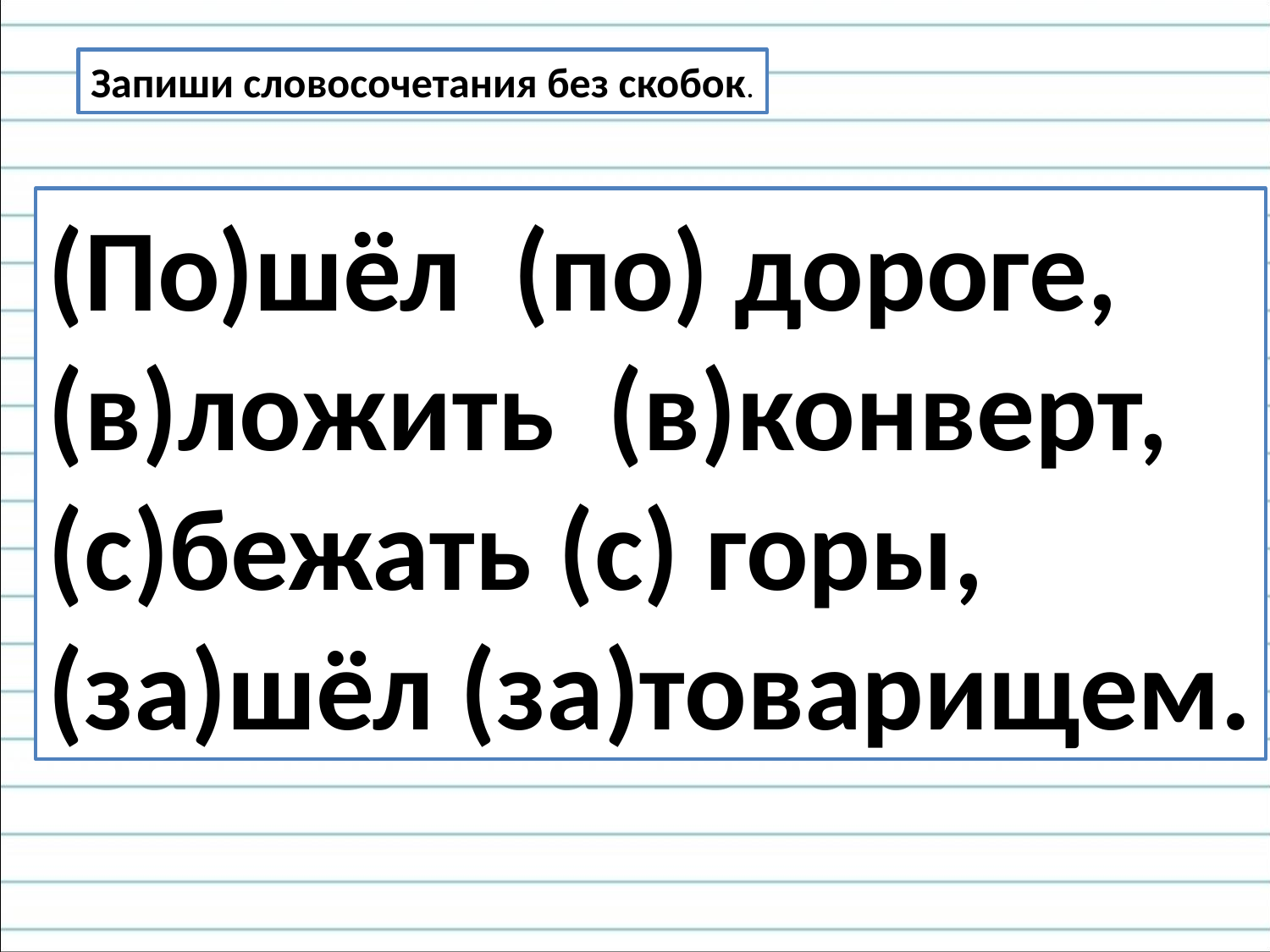

Запиши словосочетания без скобок.
(По)шёл  (по) дороге,
(в)ложить  (в)конверт,
(с)бежать (с) горы,
(за)шёл (за)товарищем.